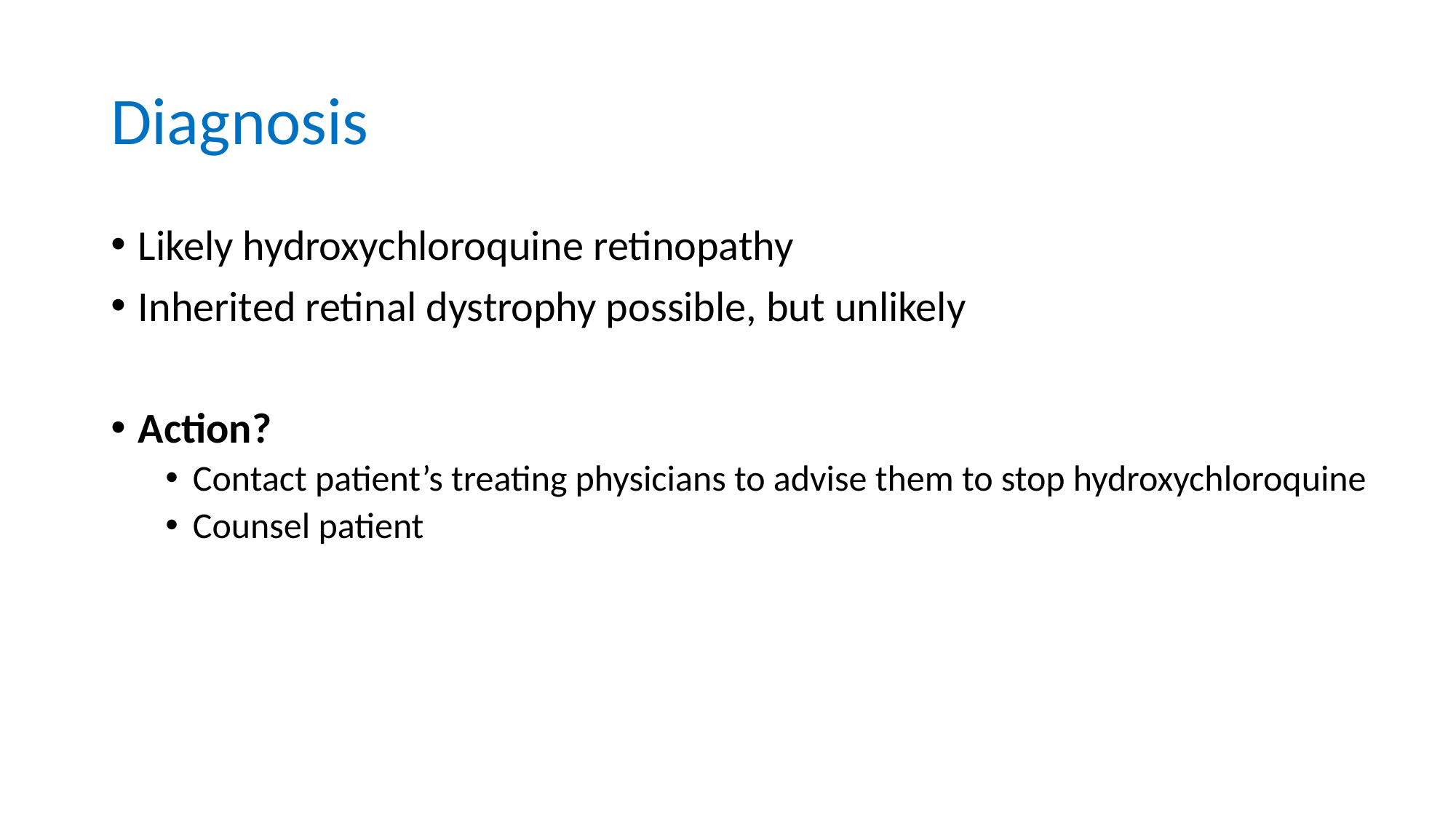

# Diagnosis
Likely hydroxychloroquine retinopathy
Inherited retinal dystrophy possible, but unlikely

Action?
Contact patient’s treating physicians to advise them to stop hydroxychloroquine
Counsel patient